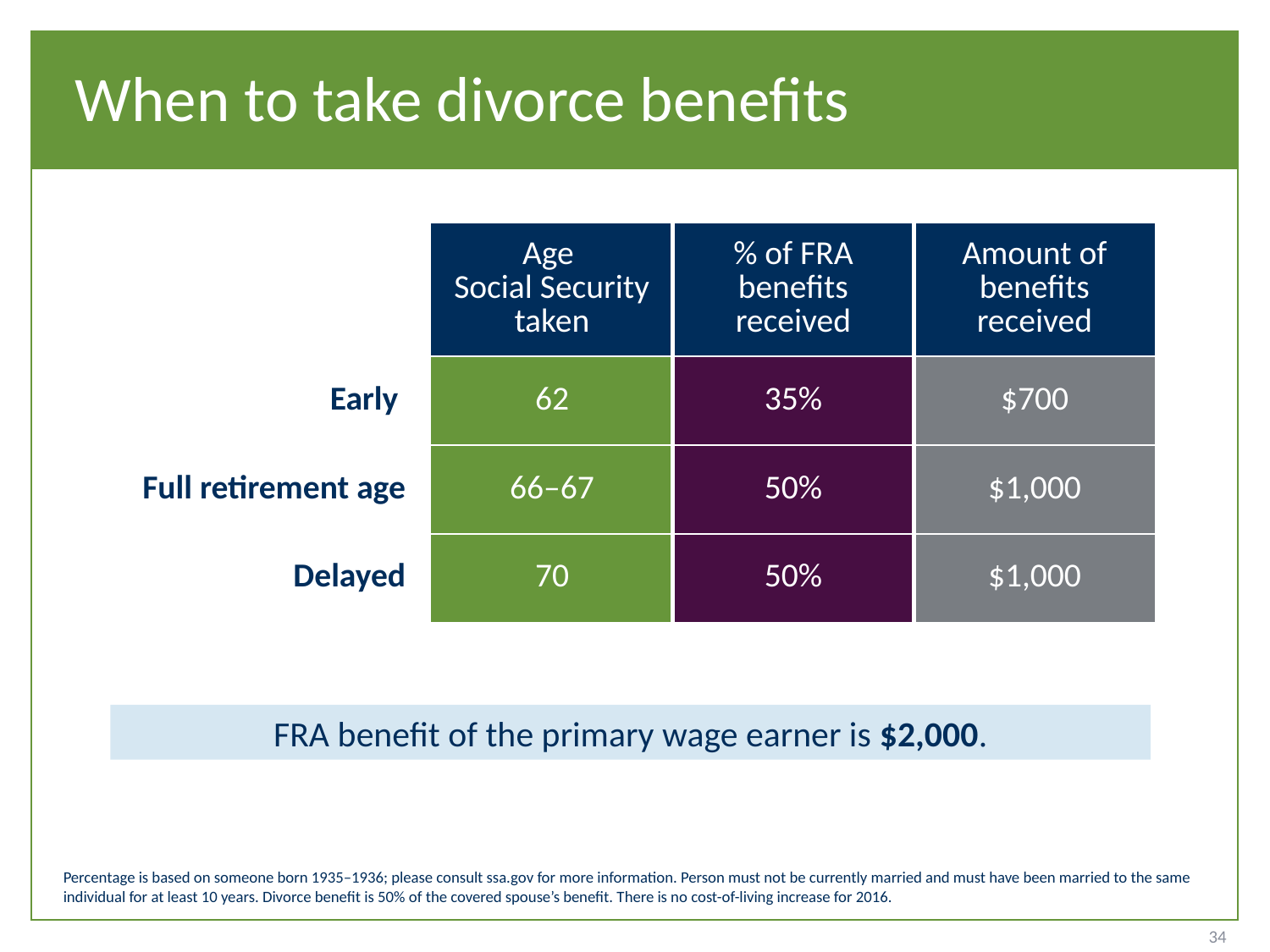

# When to take divorce benefits
|  | Age Social Security taken | % of FRA benefits received | Amount of benefits received |
| --- | --- | --- | --- |
| Early | 62 | 35% | $700 |
| Full retirement age | 66–67 | 50% | $1,000 |
| Delayed | 70 | 50% | $1,000 |
FRA benefit of the primary wage earner is $2,000.
Percentage is based on someone born 1935–1936; please consult ssa.gov for more information. Person must not be currently married and must have been married to the same individual for at least 10 years. Divorce benefit is 50% of the covered spouse’s benefit. There is no cost-of-living increase for 2016.
34